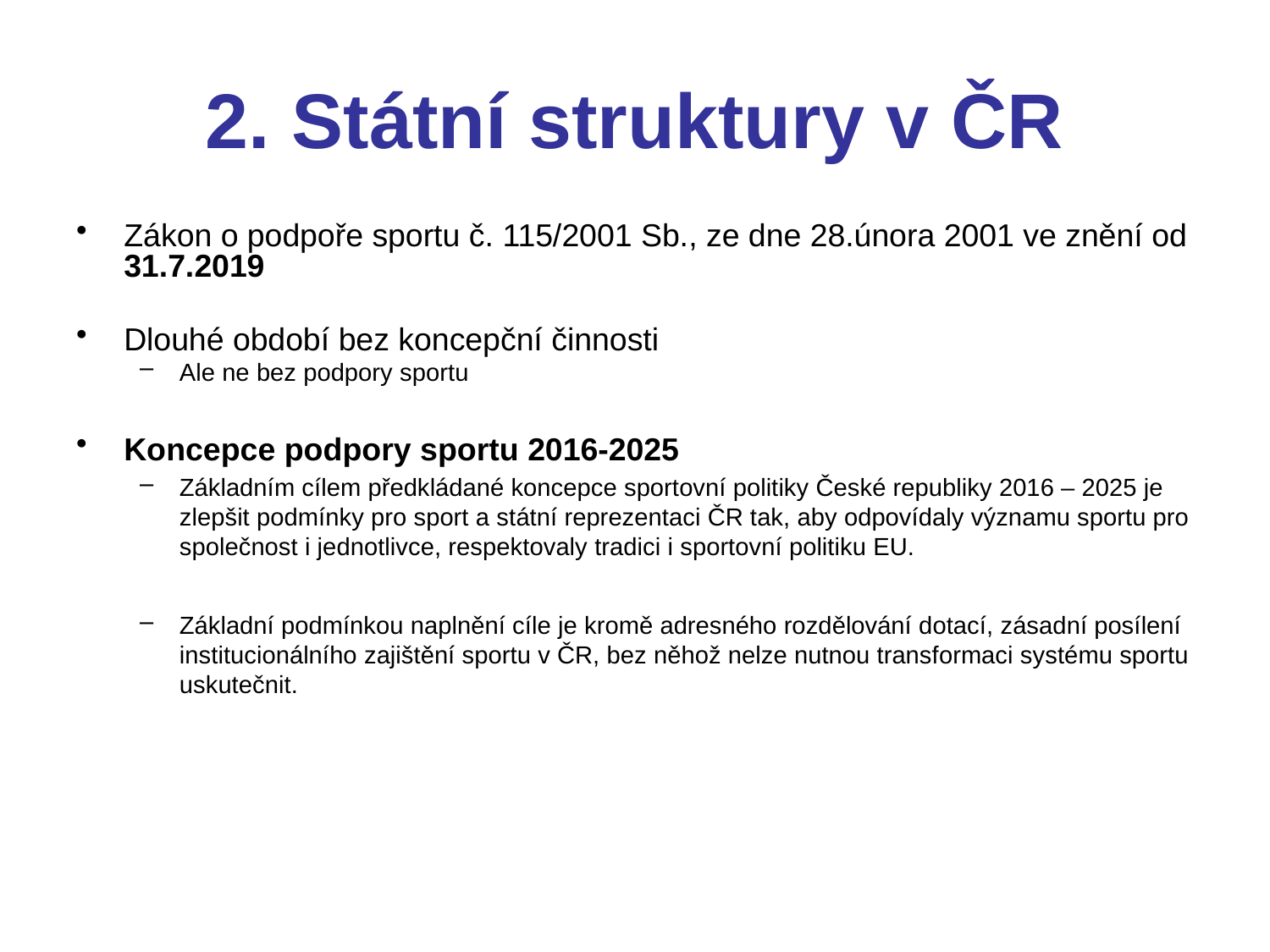

# 2. Státní struktury v ČR

Zákon o podpoře sportu č. 115/2001 Sb., ze dne 28.února 2001 ve znění od 31.7.2019

Dlouhé období bez koncepční činnosti
Ale ne bez podpory sportu

Koncepce podpory sportu 2016-2025
Základním cílem předkládané koncepce sportovní politiky České republiky 2016 – 2025 je zlepšit podmínky pro sport a státní reprezentaci ČR tak, aby odpovídaly významu sportu pro společnost i jednotlivce, respektovaly tradici i sportovní politiku EU.

Základní podmínkou naplnění cíle je kromě adresného rozdělování dotací, zásadní posílení institucionálního zajištění sportu v ČR, bez něhož nelze nutnou transformaci systému sportu uskutečnit.